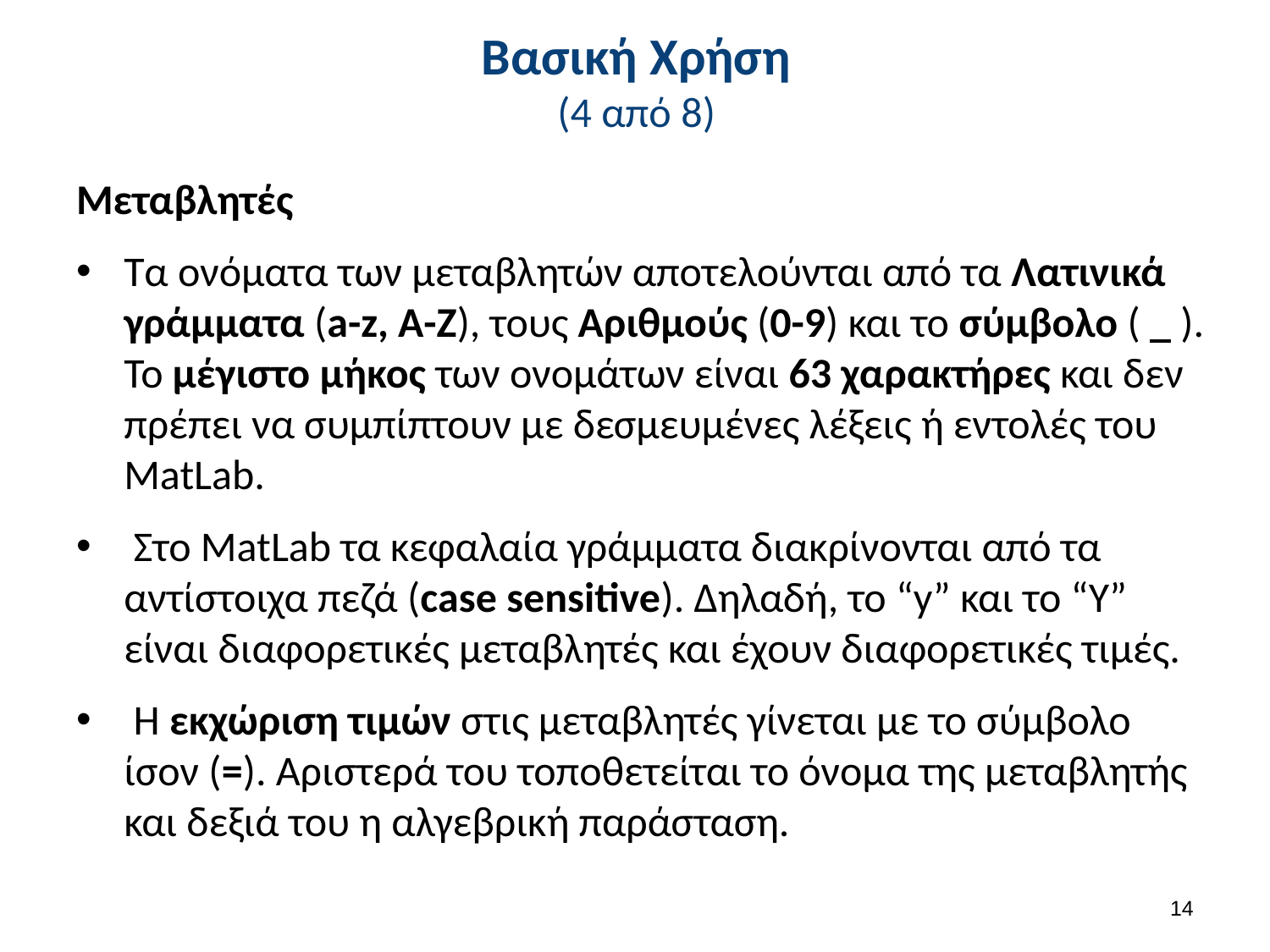

# Βασική Χρήση (4 από 8)
Μεταβλητές
Τα ονόματα των μεταβλητών αποτελούνται από τα Λατινικά γράμματα (a-z, A-Z), τους Αριθμούς (0-9) και το σύμβολο ( _ ). Το μέγιστο μήκος των ονομάτων είναι 63 χαρακτήρες και δεν πρέπει να συμπίπτουν με δεσμευμένες λέξεις ή εντολές του MatLab.
 Στο MatLab τα κεφαλαία γράμματα διακρίνονται από τα αντίστοιχα πεζά (case sensitive). Δηλαδή, το “y” και το “Y” είναι διαφορετικές μεταβλητές και έχουν διαφορετικές τιμές.
 Η εκχώριση τιμών στις μεταβλητές γίνεται με το σύμβολο ίσον (=). Αριστερά του τοποθετείται το όνομα της μεταβλητής και δεξιά του η αλγεβρική παράσταση.

14